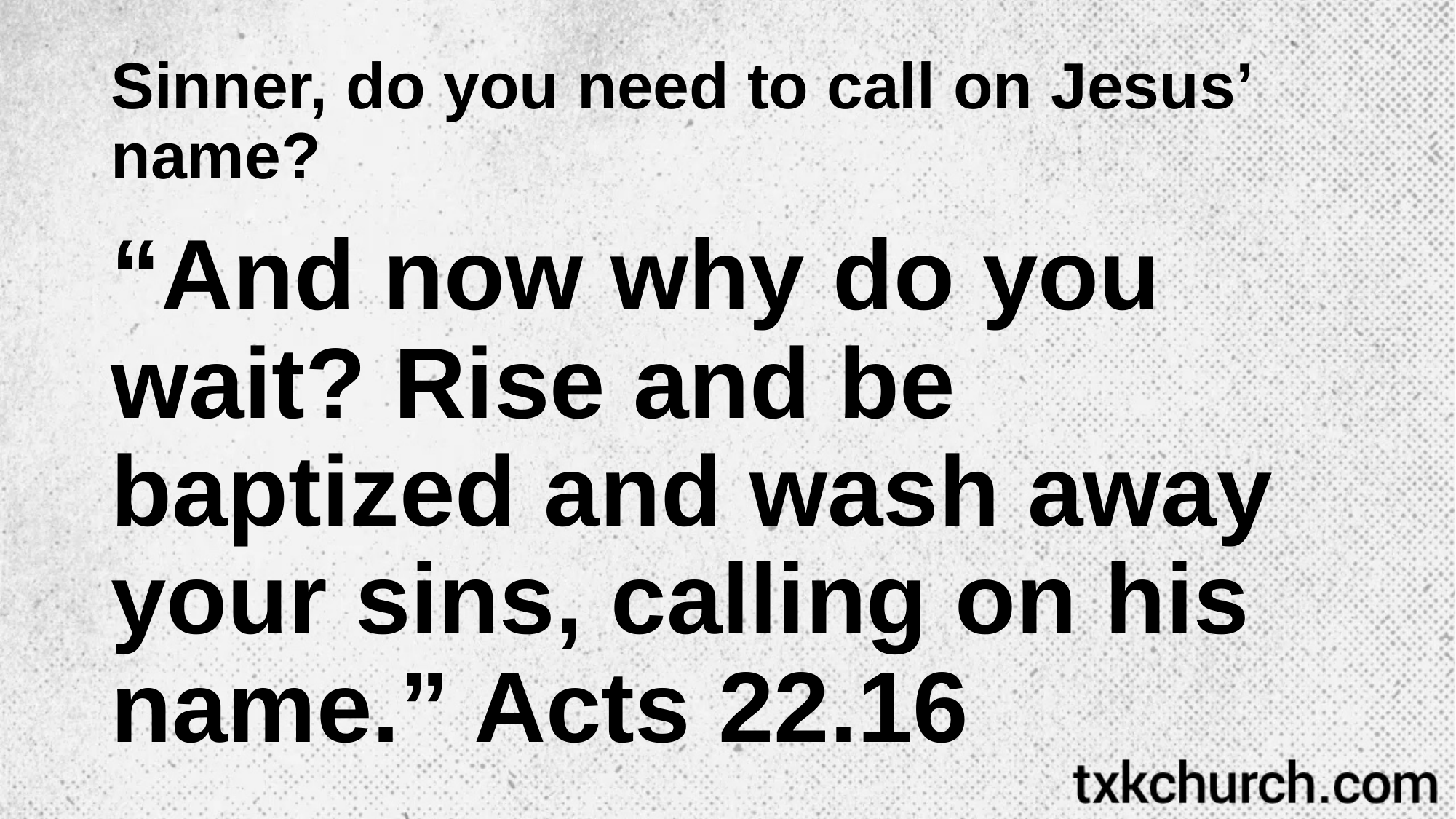

# Sinner, do you need to call on Jesus’ name?
“And now why do you wait? Rise and be baptized and wash away your sins, calling on his name.” Acts 22.16